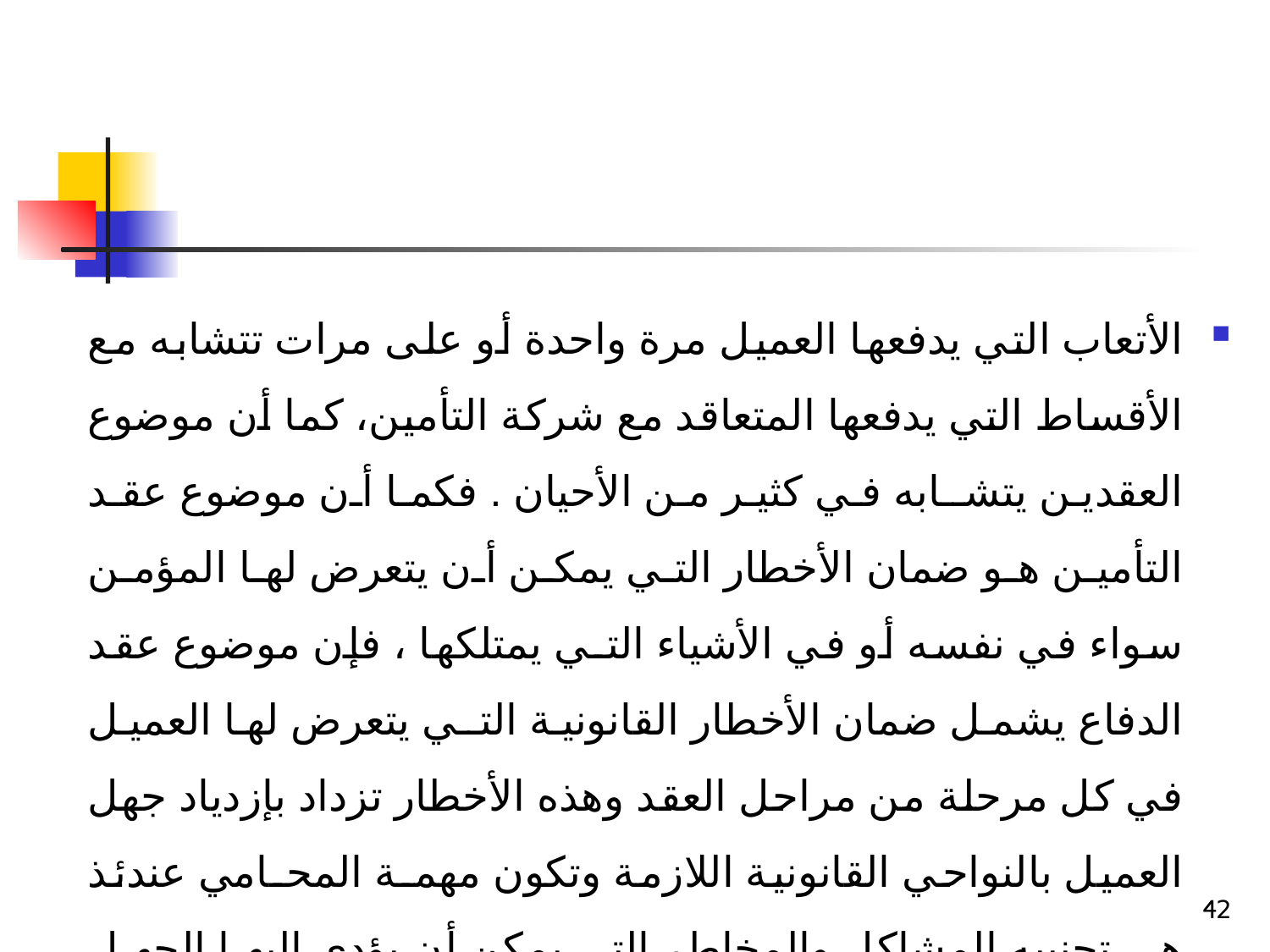

الأتعاب التي يدفعها العميل مرة واحدة أو على مرات تتشابه مع الأقساط التي يدفعها المتعاقد مع شركة التأمين، كما أن موضوع العقدين يتشـابه في كثير من الأحيان . فكما أن موضوع عقد التأمين هو ضمان الأخطار التي يمكن أن يتعرض لها المؤمن سواء في نفسه أو في الأشياء التـي يمتلكها ، فإن موضوع عقد الدفاع يشمل ضمان الأخطار القانونية التـي يتعرض لها العميل في كل مرحلة من مراحل العقد وهذه الأخطار تزداد بإزدیاد جهل العميل بالنواحي القانونية اللازمة وتكون مهمـة المحـامي عندئذ هي تجنيبه المشاكل والمخاطر التي يمكن أن يؤدي إليهـا الجهـل بالقانون.
42